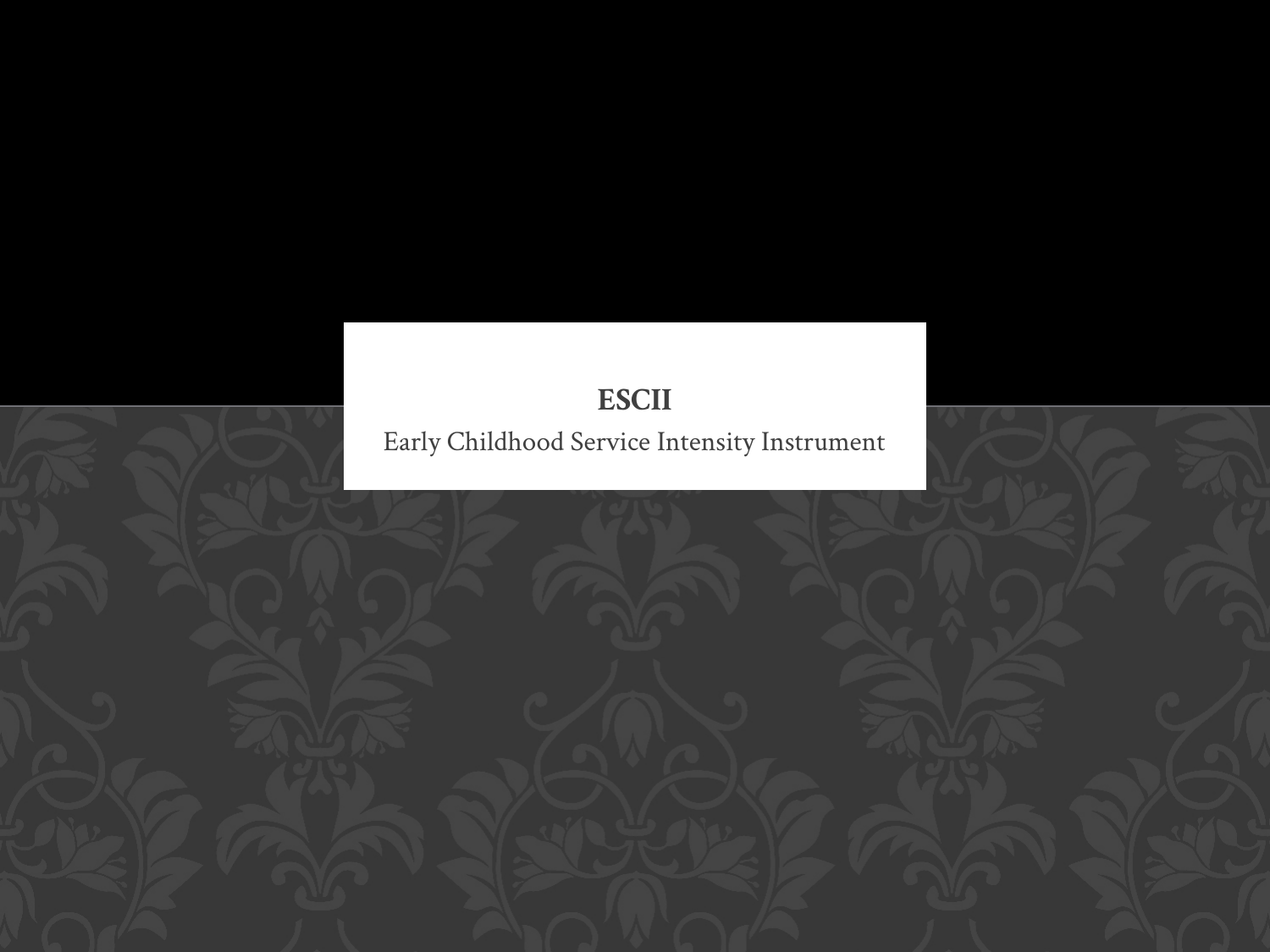

# ESCII
Early Childhood Service Intensity Instrument